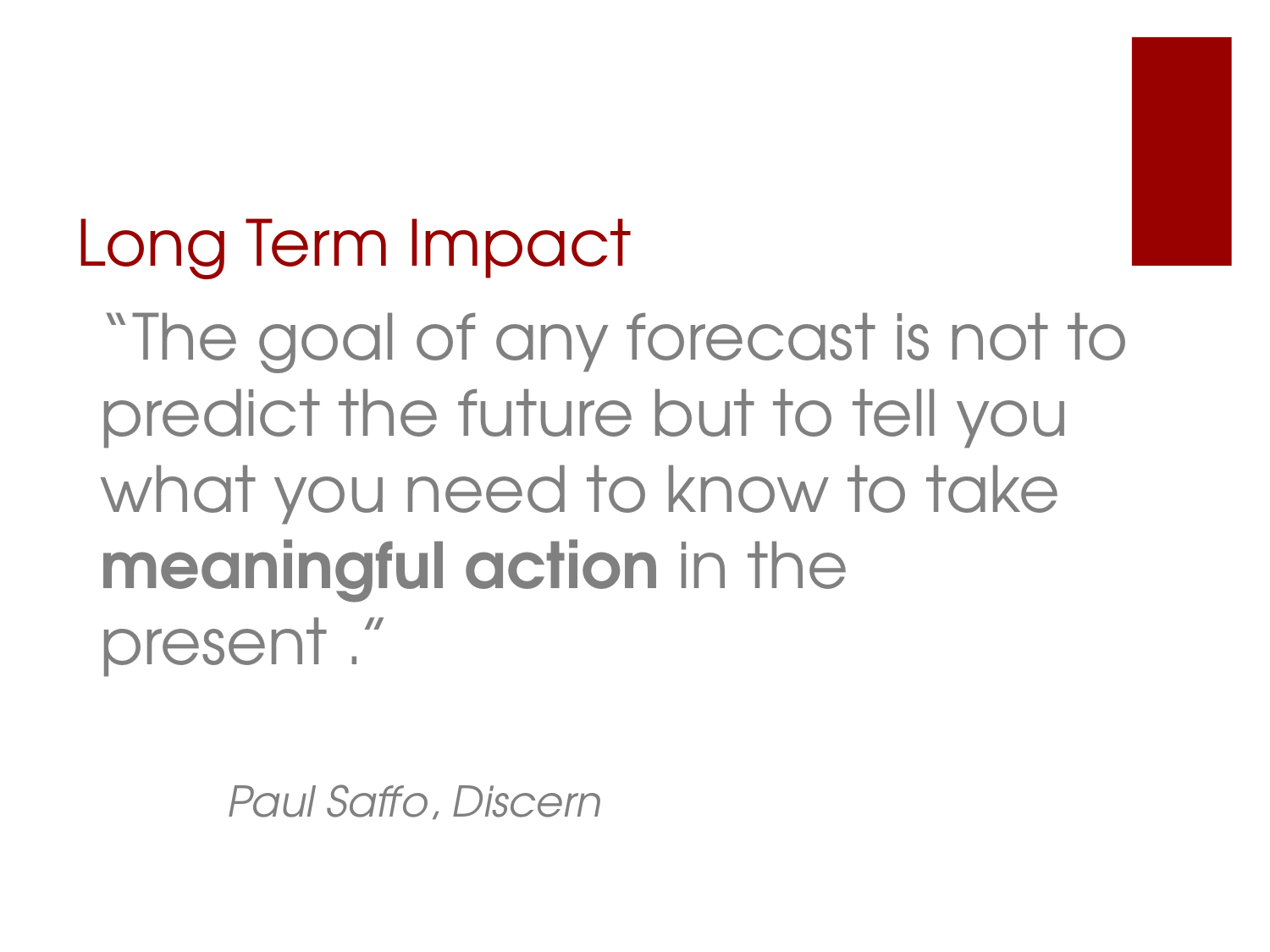

# Long Term Impact
“The goal of any forecast is not to predict the future but to tell you what you need to know to take meaningful action in the present .”
									Paul Saffo, Discern